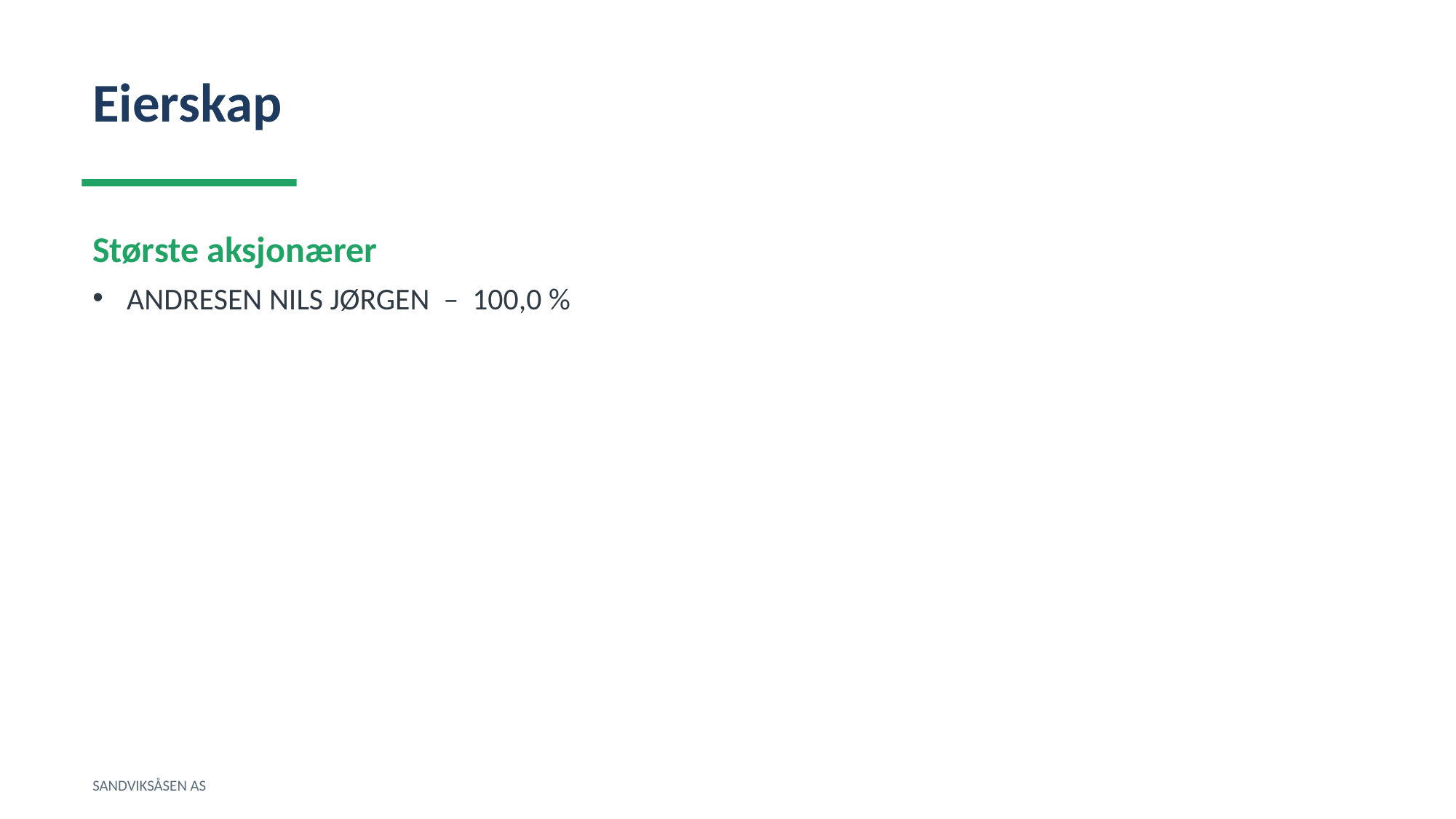

Eierskap

Største aksjonærer
ANDRESEN NILS JØRGEN  –  100,0 %
SANDVIKSÅSEN AS